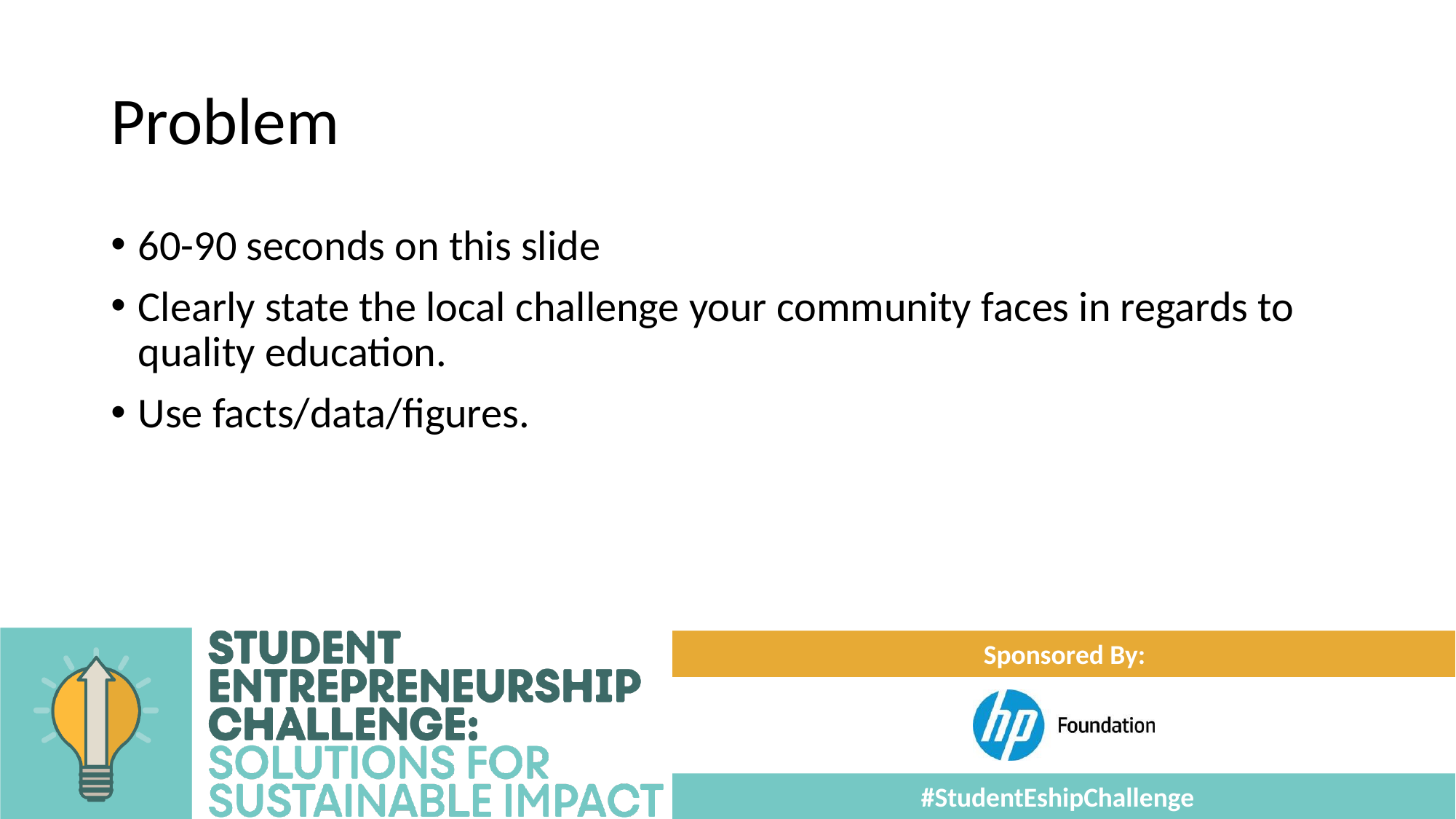

# Problem
60-90 seconds on this slide
Clearly state the local challenge your community faces in regards to quality education.
Use facts/data/figures.